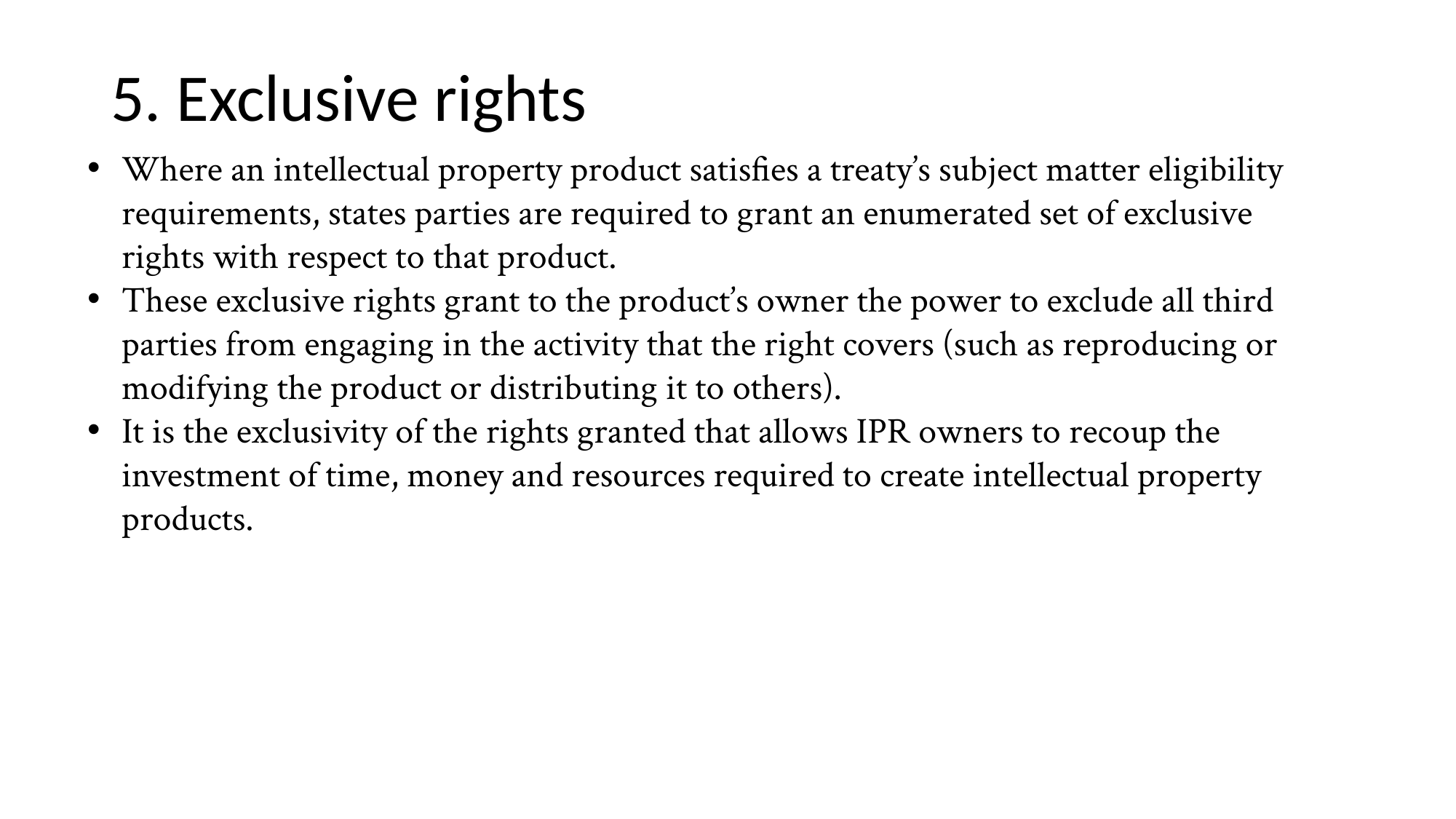

# 5. Exclusive rights
Where an intellectual property product satisfies a treaty’s subject matter eligibility requirements, states parties are required to grant an enumerated set of exclusive rights with respect to that product.
These exclusive rights grant to the product’s owner the power to exclude all third parties from engaging in the activity that the right covers (such as reproducing or modifying the product or distributing it to others).
It is the exclusivity of the rights granted that allows IPR owners to recoup the investment of time, money and resources required to create intellectual property products.